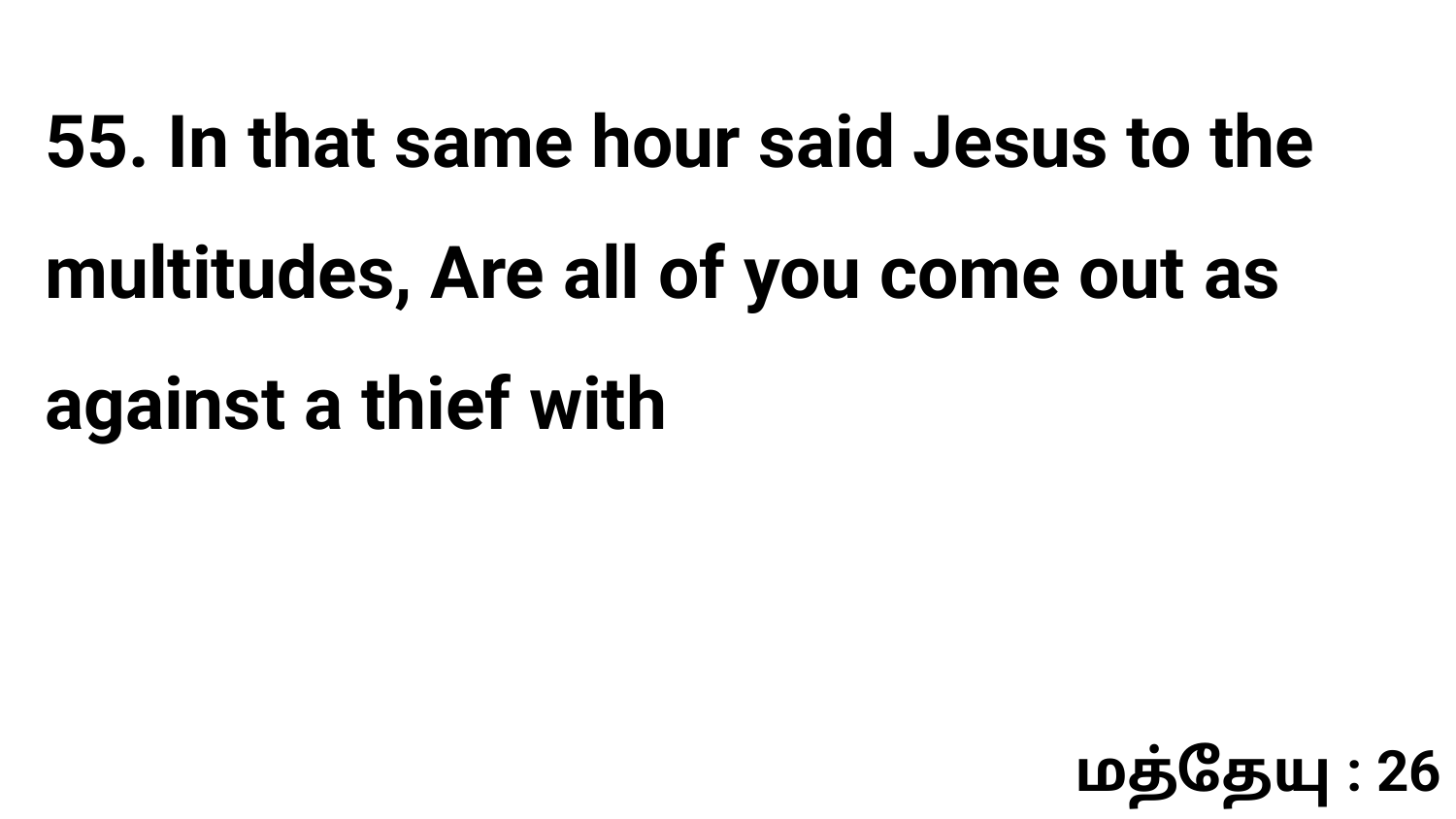

55. In that same hour said Jesus to the multitudes, Are all of you come out as against a thief with
மத்தேயு : 26